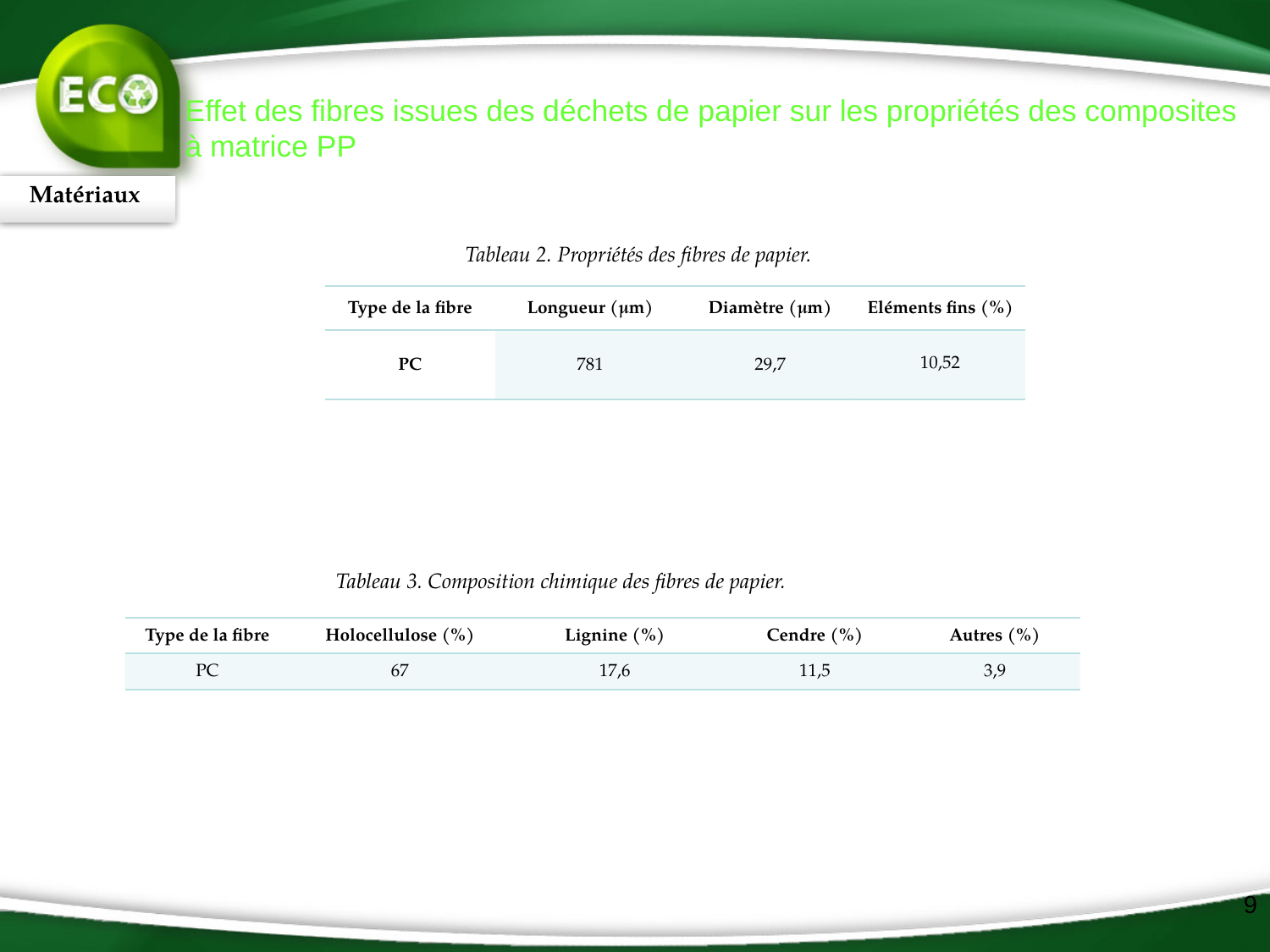

Effet des fibres issues des déchets de papier sur les propriétés des composites à matrice PP
Matériaux
Tableau 2. Propriétés des fibres de papier.
| Type de la fibre | Longueur (μm) | Diamètre (μm) | Eléments fins (%) |
| --- | --- | --- | --- |
| PC | 781 | 29,7 | 10,52 |
Tableau 3. Composition chimique des fibres de papier.
| Type de la fibre | Holocellulose (%) | Lignine (%) | Cendre (%) | Autres (%) |
| --- | --- | --- | --- | --- |
| PC | 67 | 17,6 | 11,5 | 3,9 |
9